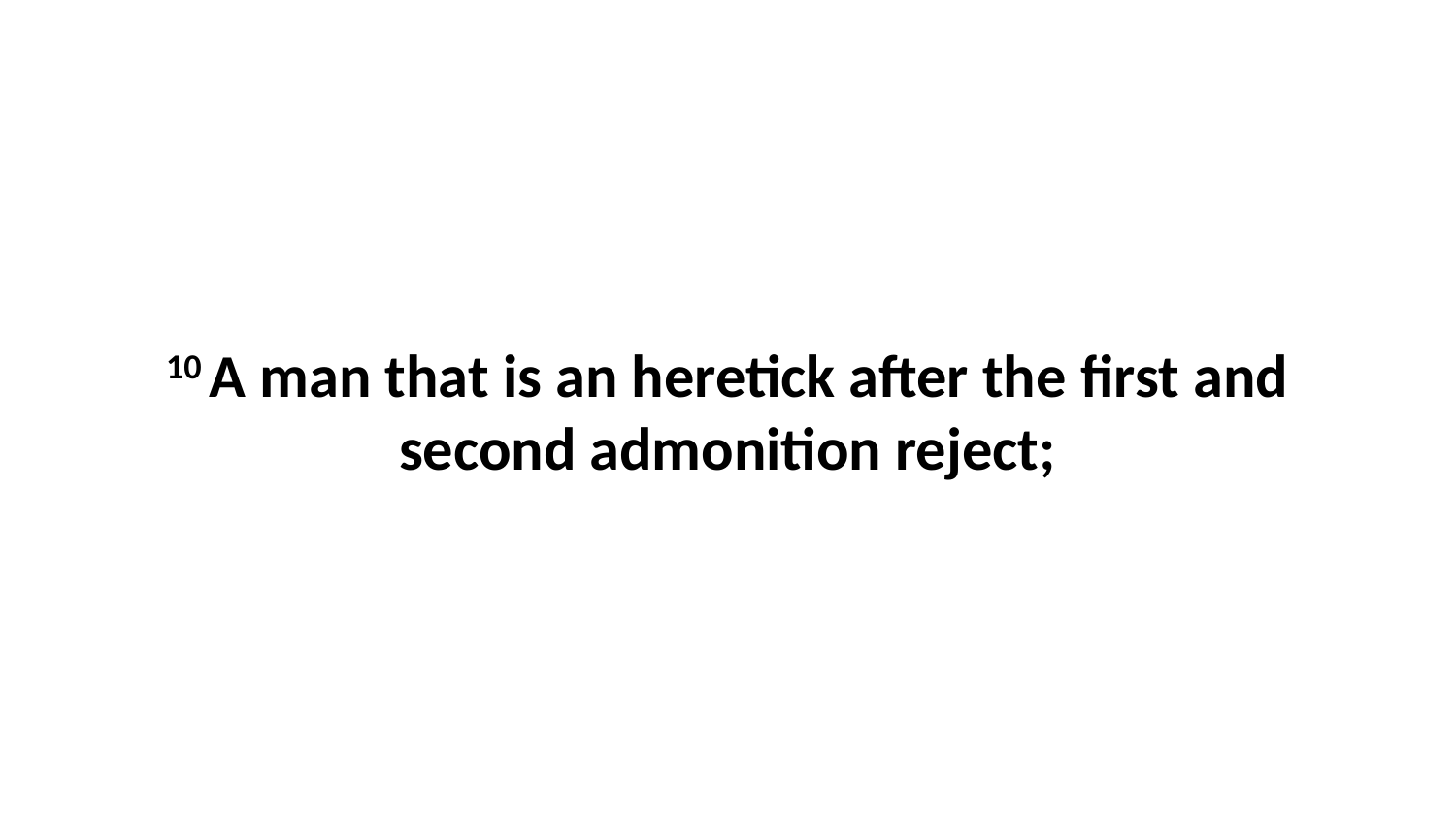

10 A man that is an heretick after the first and second admonition reject;